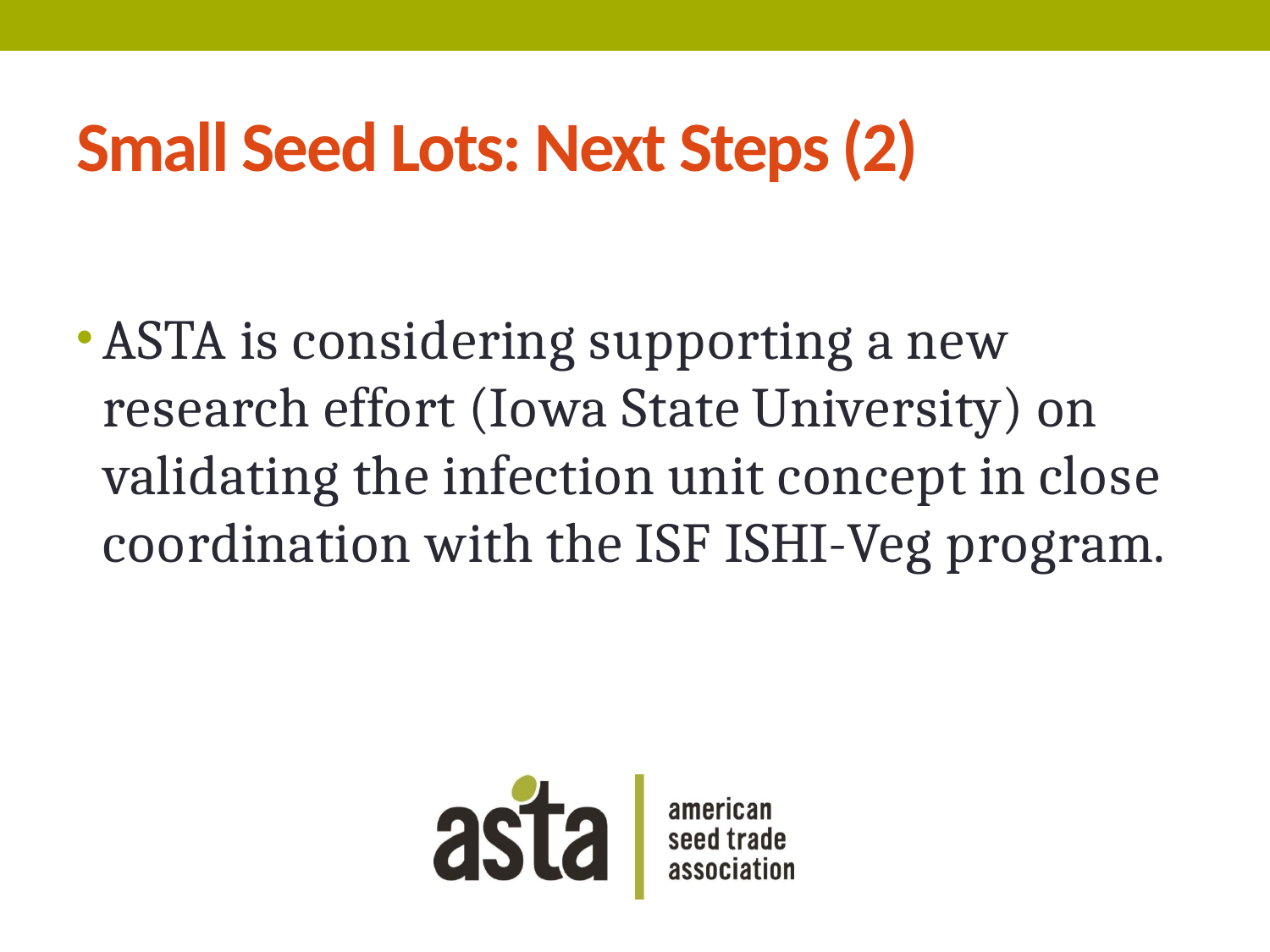

# Small Seed Lots: Next Steps (2)
ASTA is considering supporting a new research effort (Iowa State University) on validating the infection unit concept in close coordination with the ISF ISHI-Veg program.